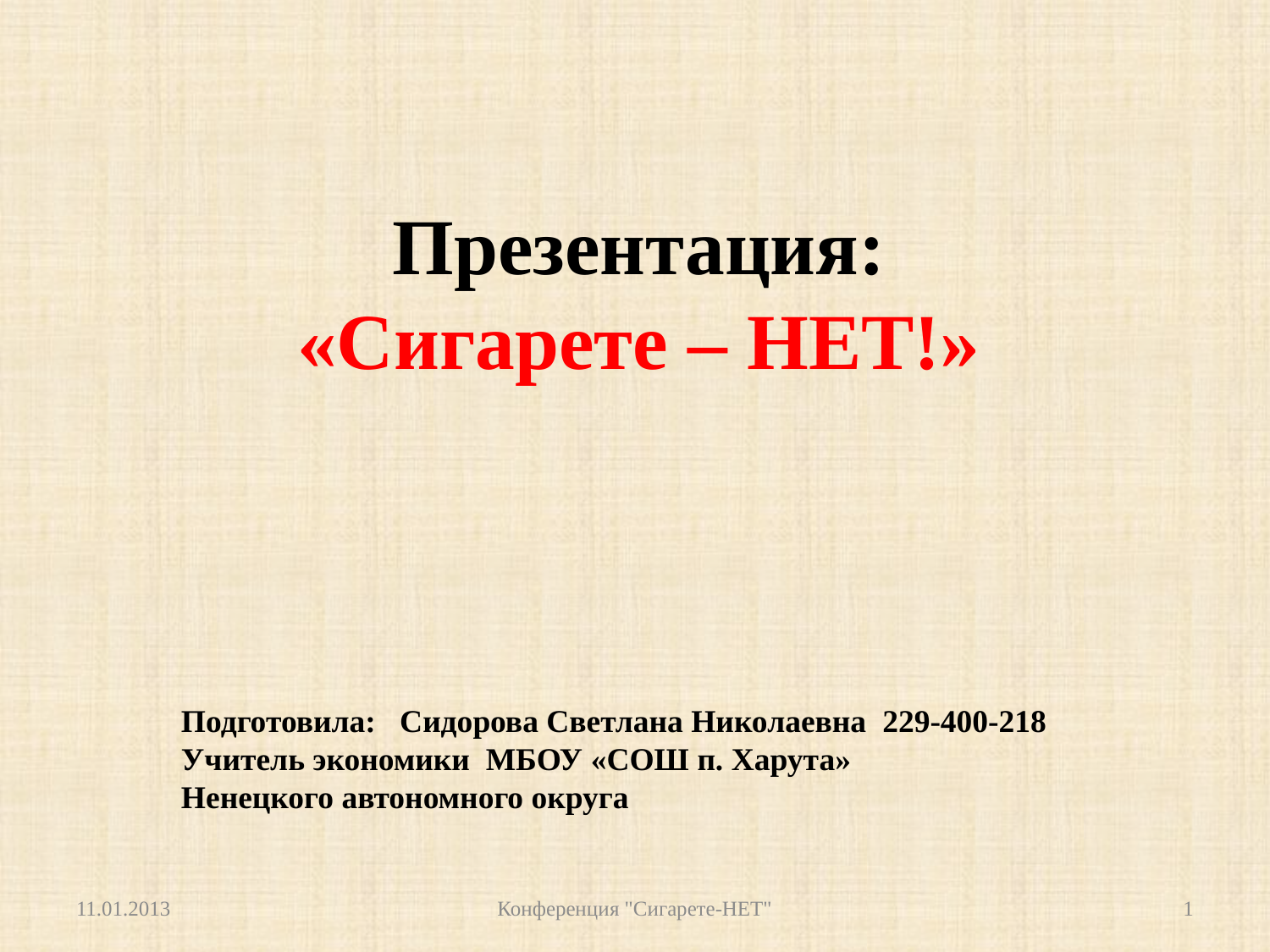

# Презентация: «Сигарете – НЕТ!»
Подготовила:   Сидорова Светлана Николаевна  229-400-218
Учитель экономики  МБОУ «СОШ п. Харута»
Ненецкого автономного округа
11.01.2013
Конференция "Сигарете-НЕТ"
1